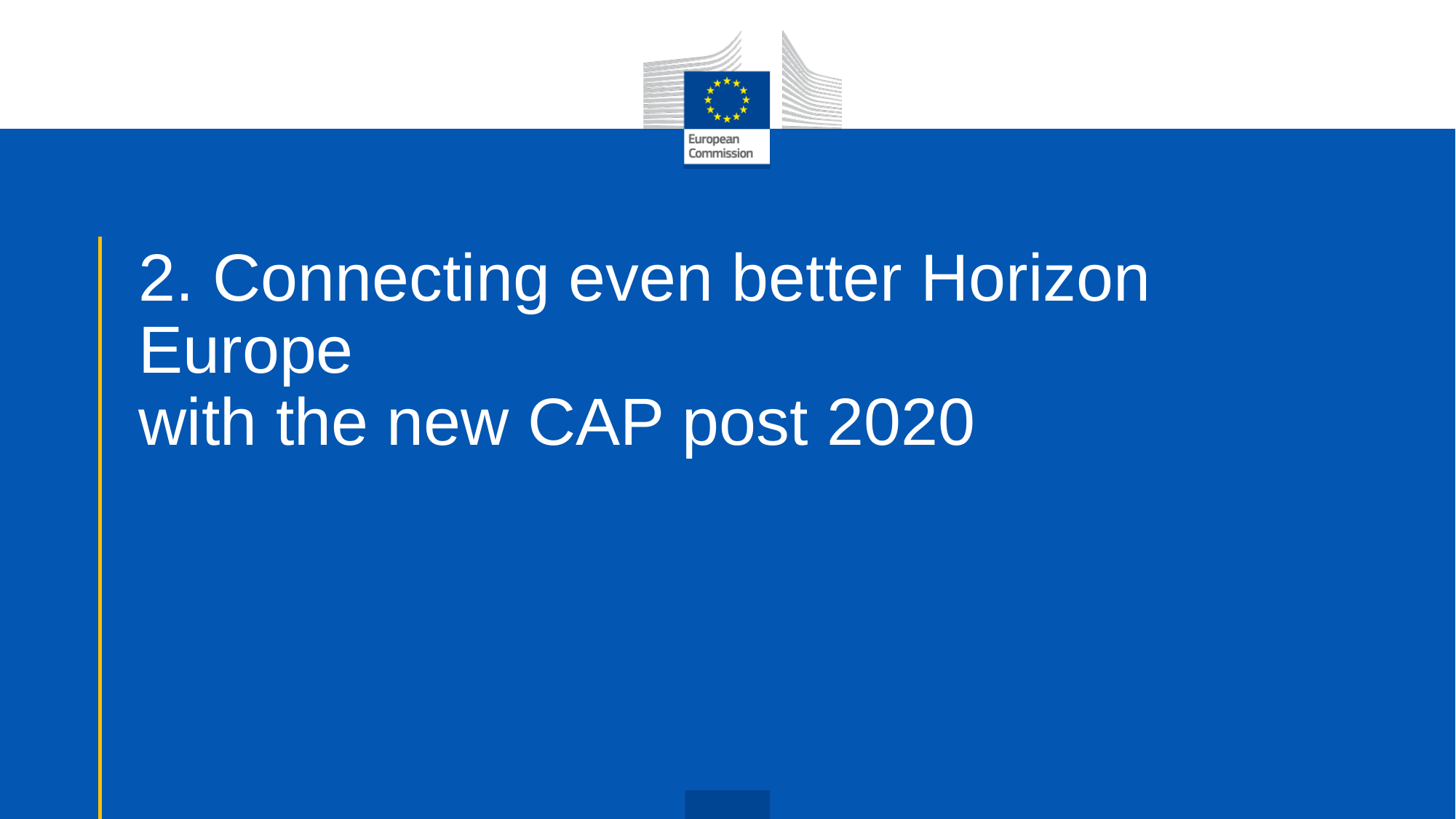

# 2. Connecting even better Horizon Europe with the new CAP post 2020